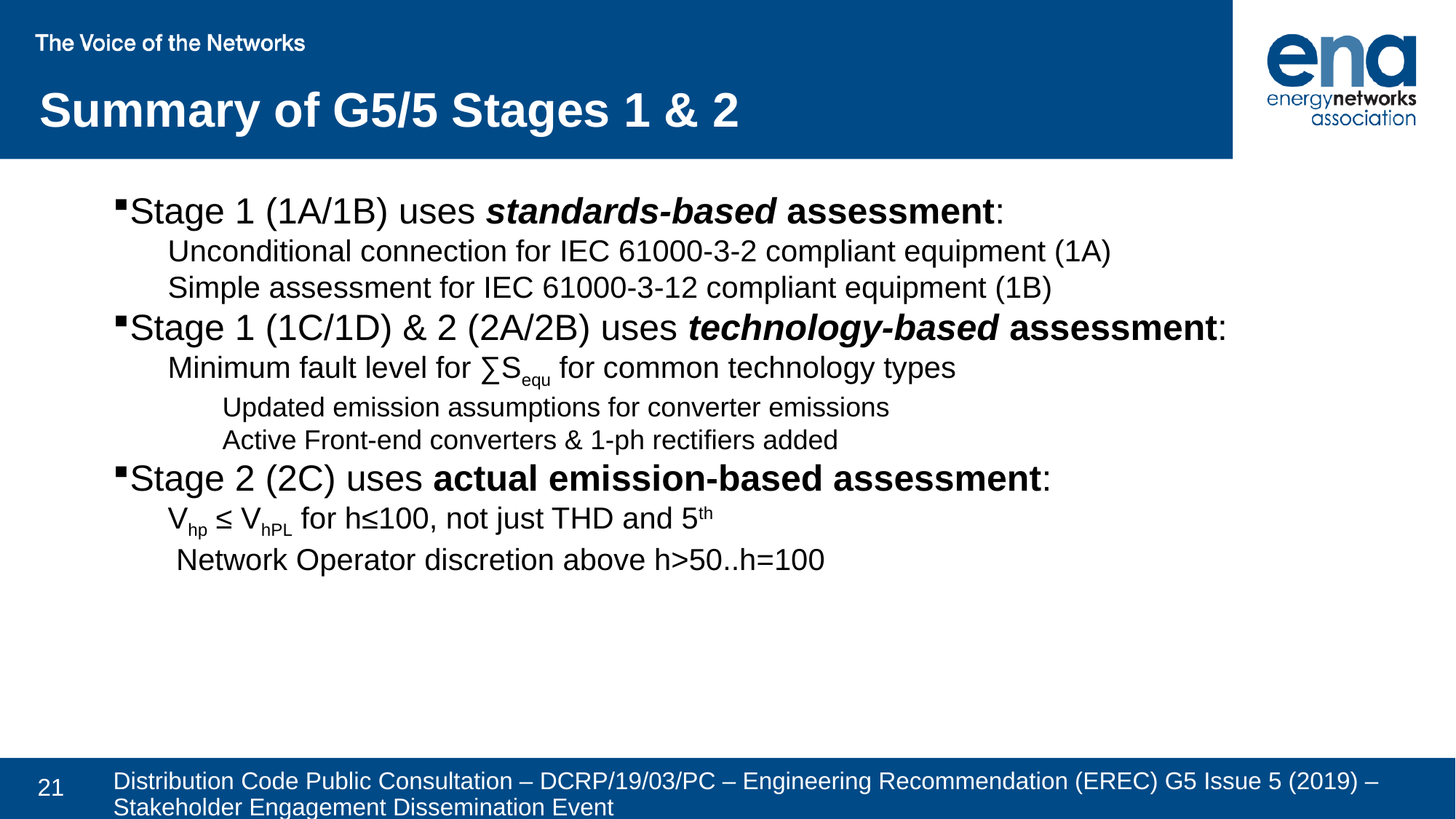

Summary of G5/5 Stages 1 & 2
Stage 1 (1A/1B) uses standards-based assessment:
Unconditional connection for IEC 61000-3-2 compliant equipment (1A)
Simple assessment for IEC 61000-3-12 compliant equipment (1B)
Stage 1 (1C/1D) & 2 (2A/2B) uses technology-based assessment:
Minimum fault level for ∑Sequ for common technology types
Updated emission assumptions for converter emissions
Active Front-end converters & 1-ph rectifiers added
Stage 2 (2C) uses actual emission-based assessment:
Vhp ≤ VhPL for h≤100, not just THD and 5th
 Network Operator discretion above h>50..h=100

# Distribution Code Public Consultation – DCRP/19/03/PC – Engineering Recommendation (EREC) G5 Issue 5 (2019) – Stakeholder Engagement Dissemination Event
21